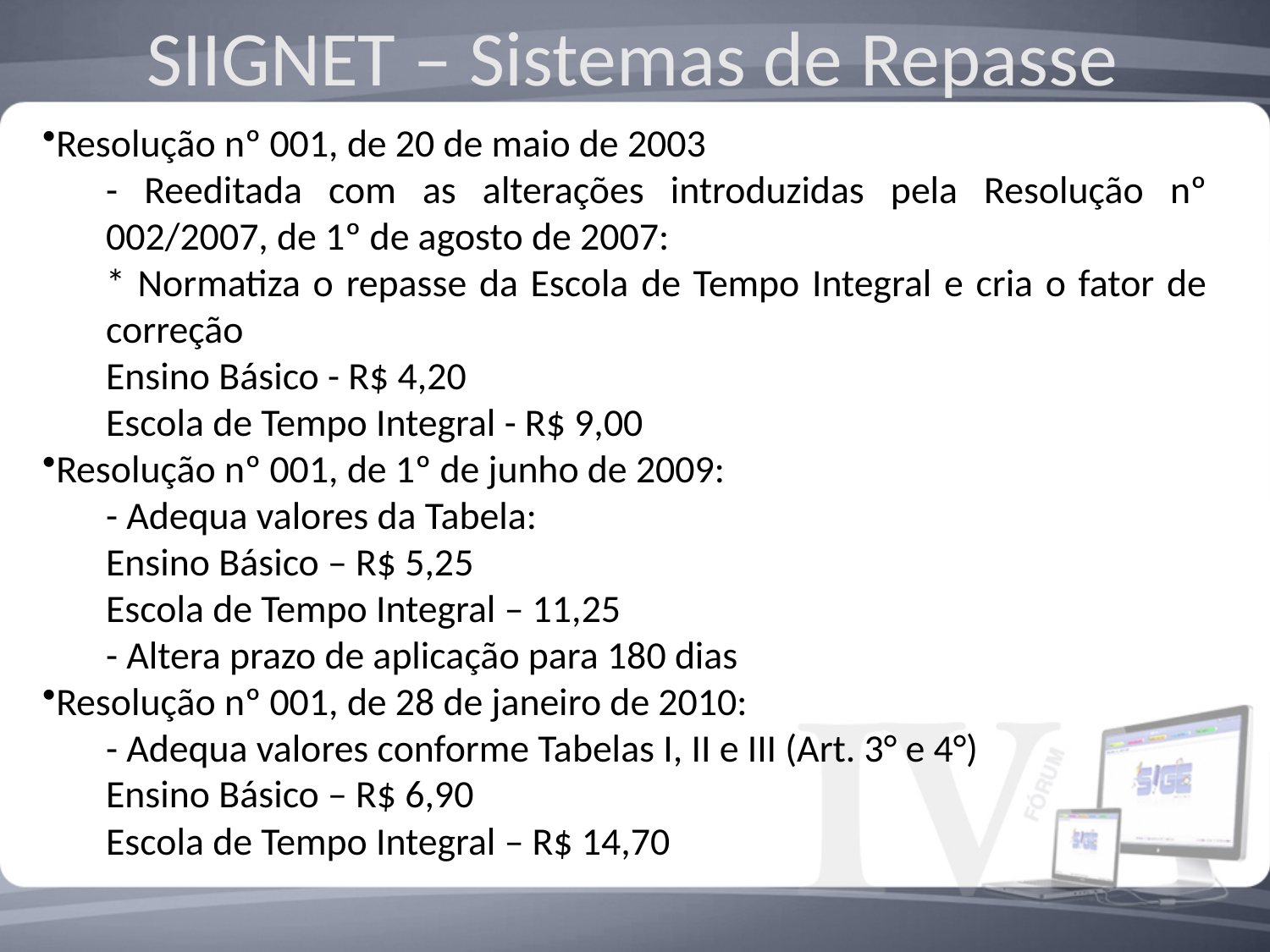

SIIGNET – Sistemas de Repasse
Resolução nº 001, de 20 de maio de 2003
- Reeditada com as alterações introduzidas pela Resolução nº 002/2007, de 1º de agosto de 2007:
* Normatiza o repasse da Escola de Tempo Integral e cria o fator de correção
Ensino Básico - R$ 4,20
Escola de Tempo Integral - R$ 9,00
Resolução nº 001, de 1º de junho de 2009:
- Adequa valores da Tabela:
Ensino Básico – R$ 5,25
Escola de Tempo Integral – 11,25
- Altera prazo de aplicação para 180 dias
Resolução nº 001, de 28 de janeiro de 2010:
- Adequa valores conforme Tabelas I, II e III (Art. 3° e 4°)
Ensino Básico – R$ 6,90
Escola de Tempo Integral – R$ 14,70